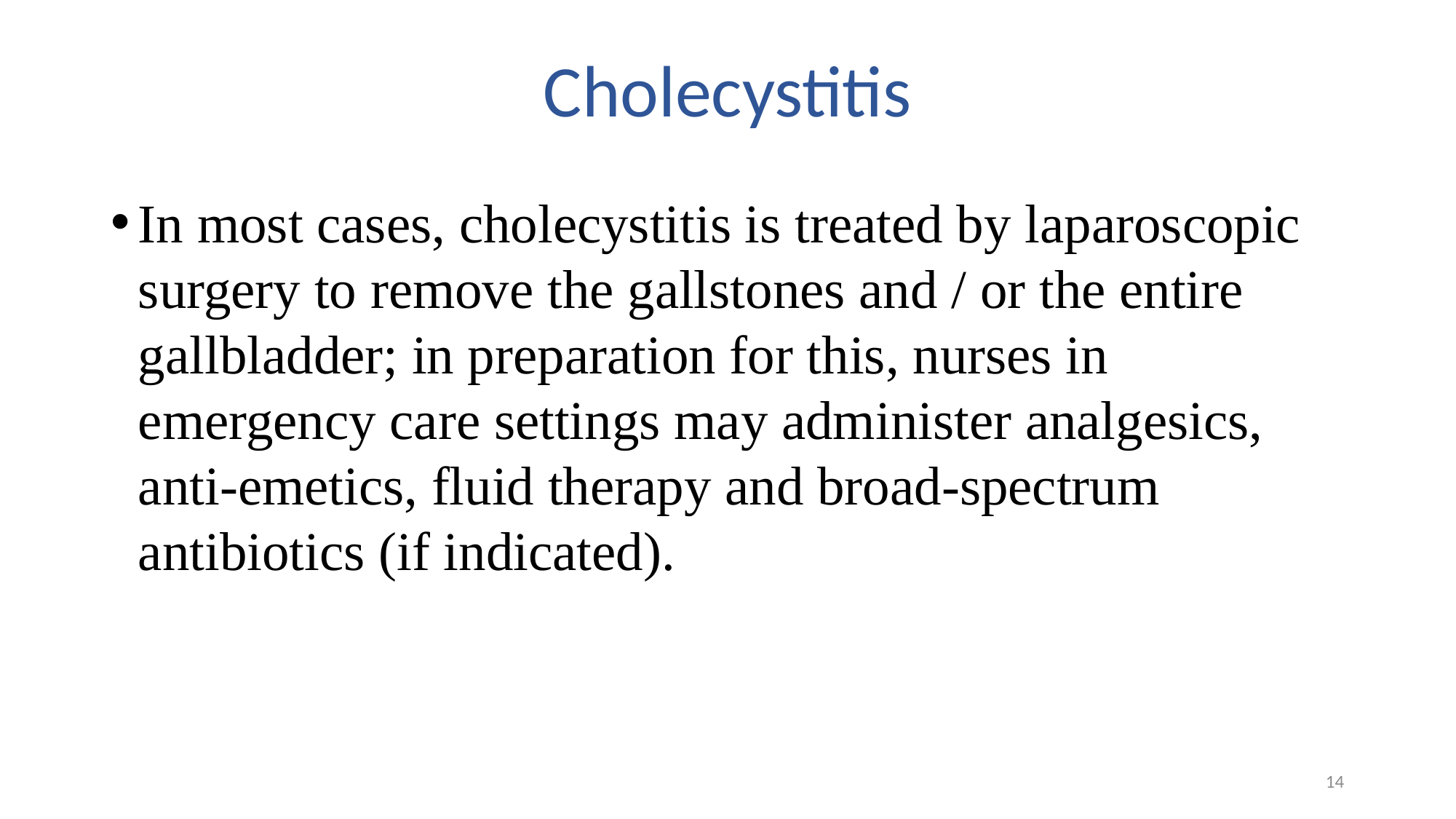

# Cholecystitis
In most cases, cholecystitis is treated by laparoscopic surgery to remove the gallstones and / or the entire gallbladder; in preparation for this, nurses in emergency care settings may administer analgesics, anti-emetics, fluid therapy and broad-spectrum antibiotics (if indicated).

14